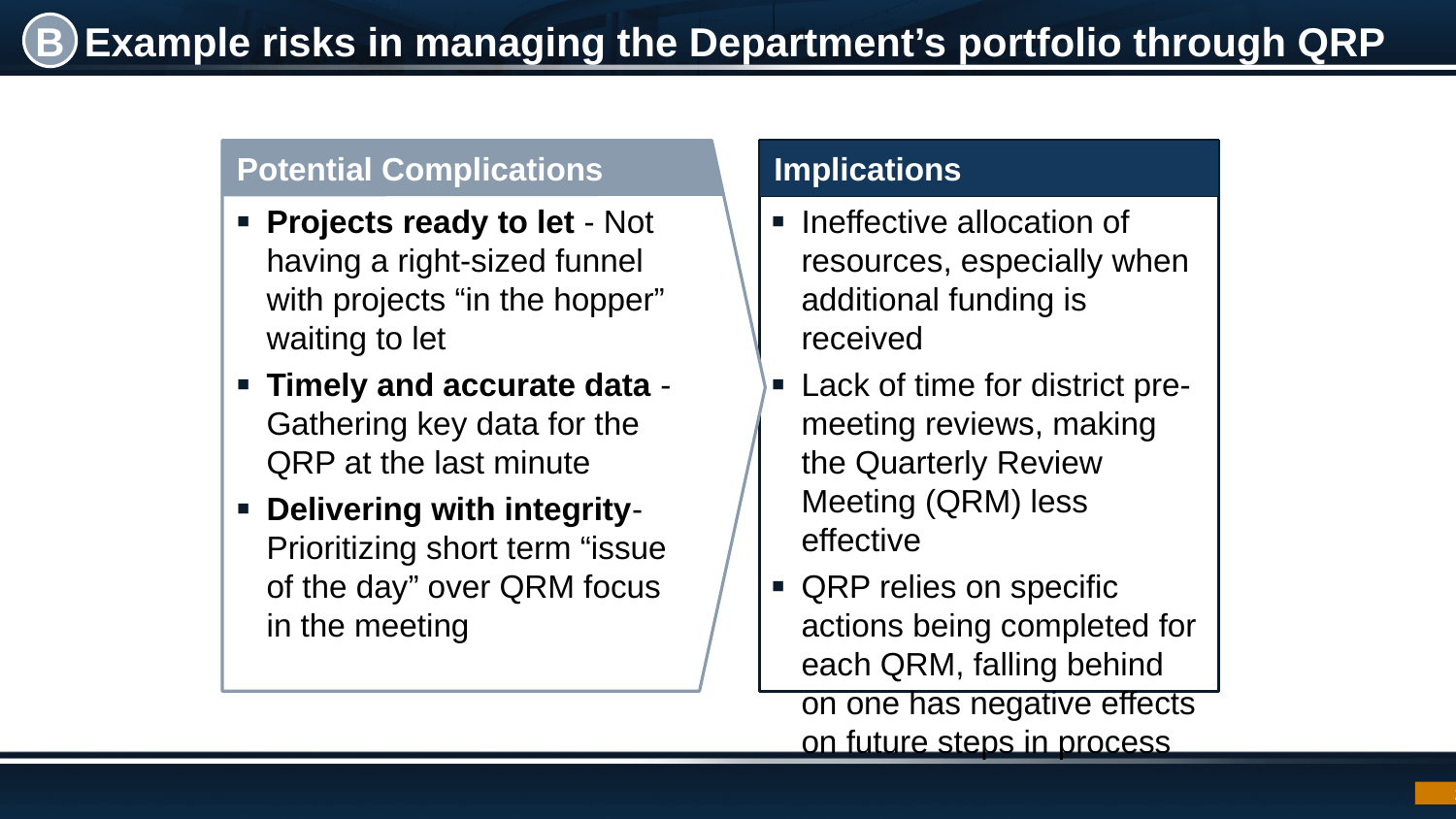

B
# Example risks in managing the Department’s portfolio through QRP
Potential Complications
Implications

Projects ready to let - Not having a right-sized funnel with projects “in the hopper” waiting to let
Timely and accurate data - Gathering key data for the QRP at the last minute
Delivering with integrity- Prioritizing short term “issue of the day” over QRM focus in the meeting
Ineffective allocation of resources, especially when additional funding is received
Lack of time for district pre-meeting reviews, making the Quarterly Review Meeting (QRM) less effective
QRP relies on specific actions being completed for each QRM, falling behind on one has negative effects on future steps in process